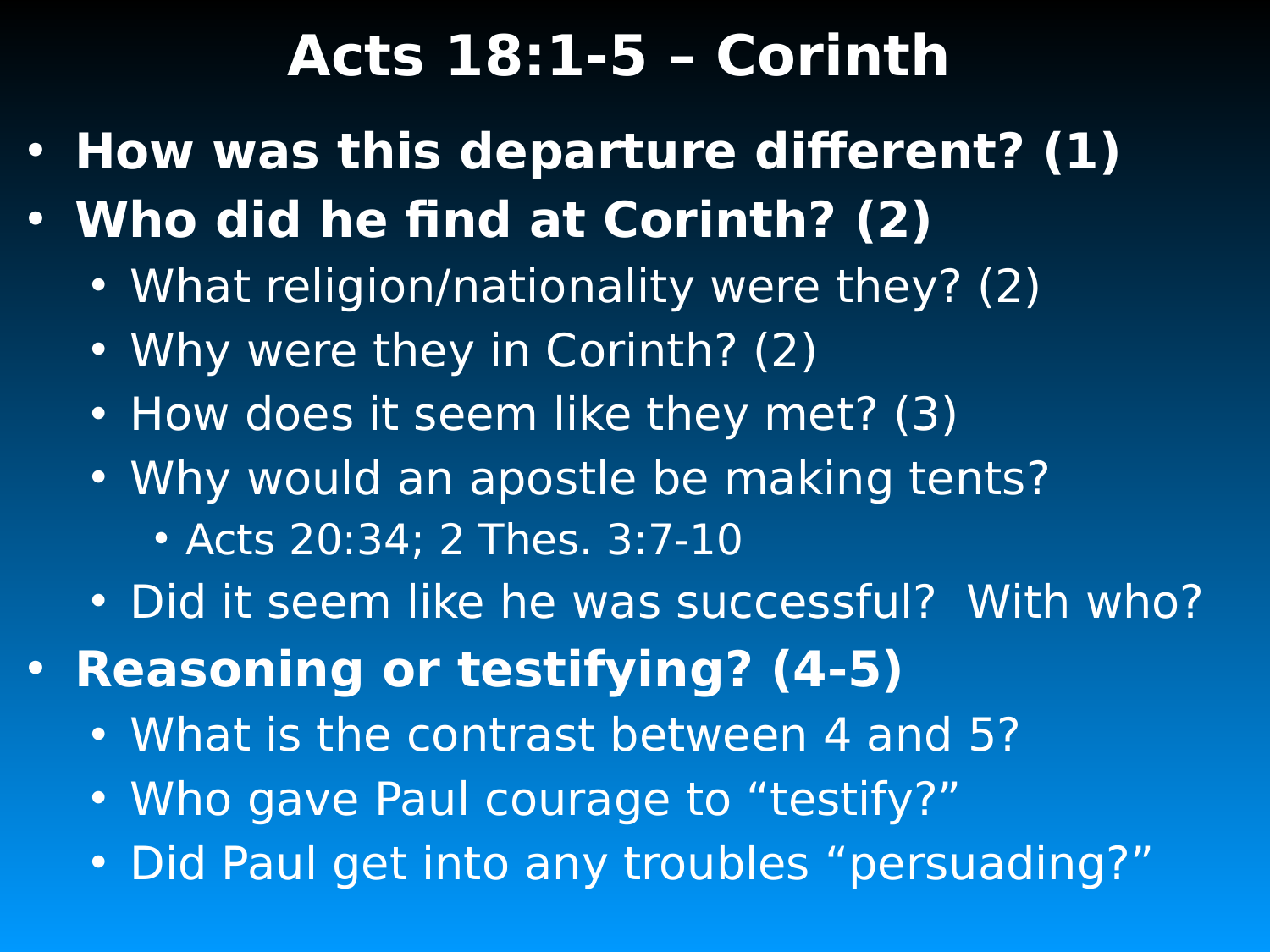

# Acts 18:1-5 – Corinth
How was this departure different? (1)
Who did he find at Corinth? (2)
What religion/nationality were they? (2)
Why were they in Corinth? (2)
How does it seem like they met? (3)
Why would an apostle be making tents?
Acts 20:34; 2 Thes. 3:7-10
Did it seem like he was successful?  With who?
Reasoning or testifying? (4-5)
What is the contrast between 4 and 5?
Who gave Paul courage to “testify?”
Did Paul get into any troubles “persuading?”